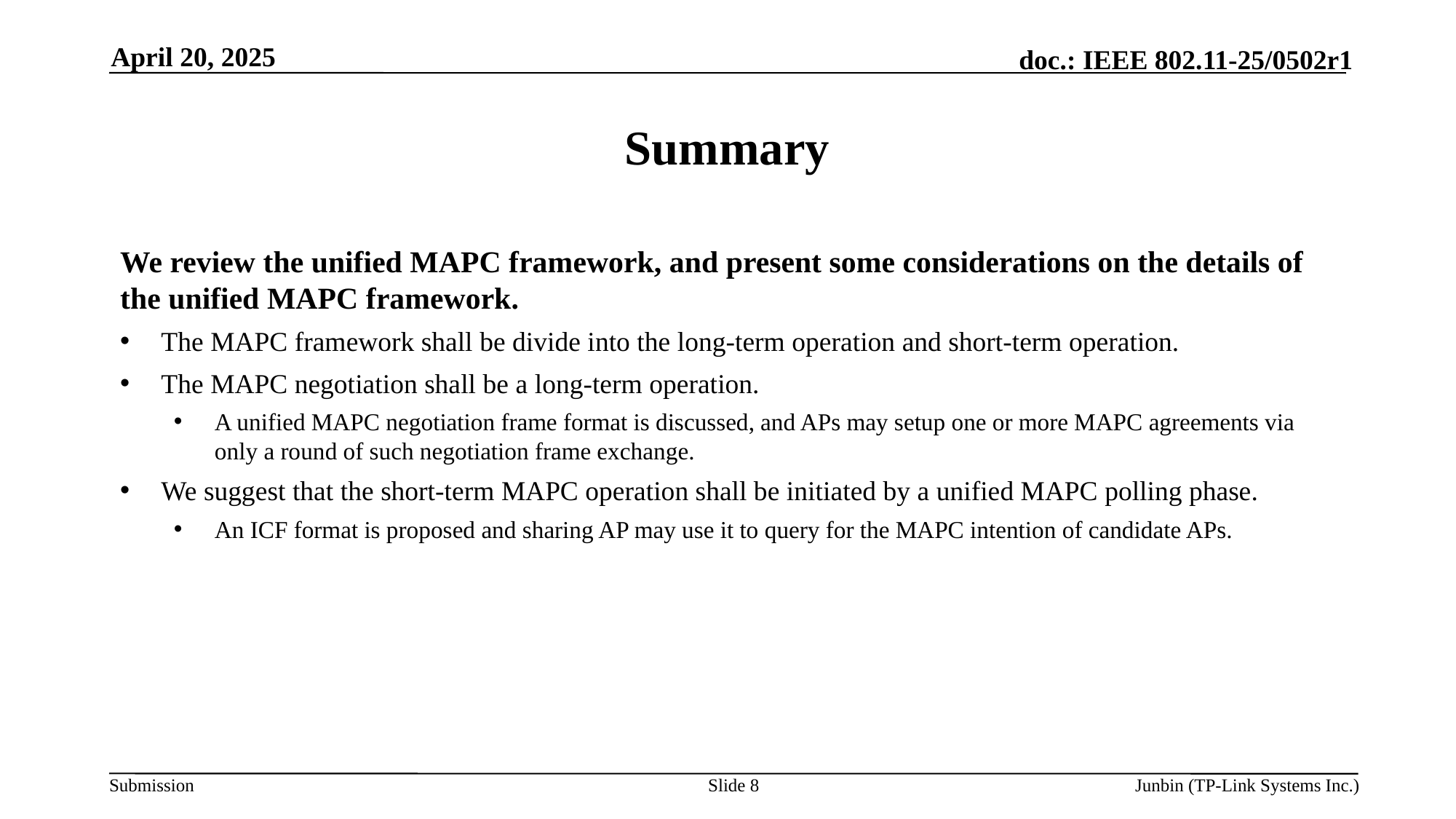

April 20, 2025
# Summary
We review the unified MAPC framework, and present some considerations on the details of the unified MAPC framework.
The MAPC framework shall be divide into the long-term operation and short-term operation.
The MAPC negotiation shall be a long-term operation.
A unified MAPC negotiation frame format is discussed, and APs may setup one or more MAPC agreements via only a round of such negotiation frame exchange.
We suggest that the short-term MAPC operation shall be initiated by a unified MAPC polling phase.
An ICF format is proposed and sharing AP may use it to query for the MAPC intention of candidate APs.
Slide 8
Junbin (TP-Link Systems Inc.)